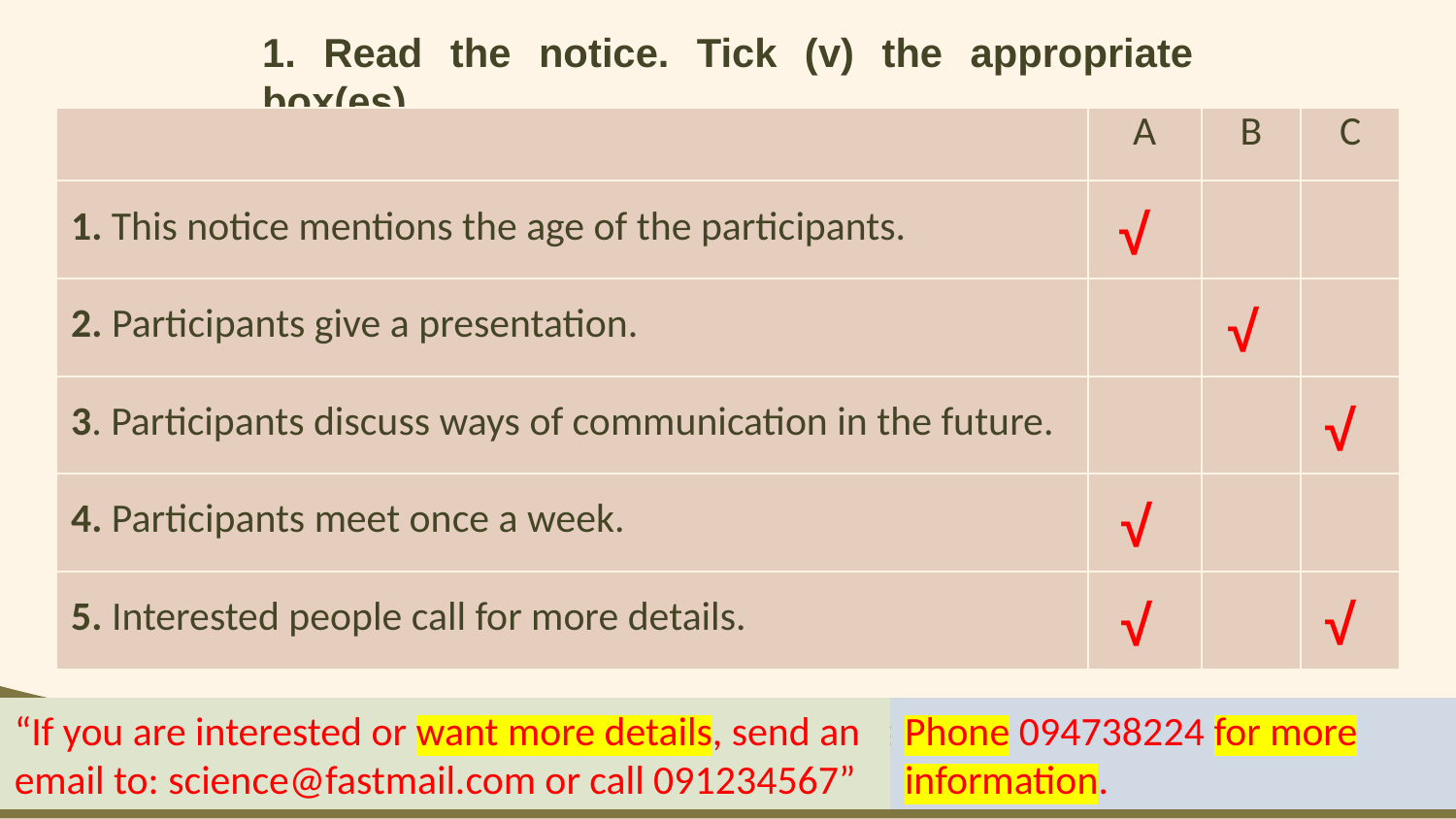

# 1. Read the notice. Tick (v) the appropriate box(es).
|  | A | B | C |
| --- | --- | --- | --- |
| 1. This notice mentions the age of the participants. |  |  |  |
| 2. Participants give a presentation. |  |  |  |
| 3. Participants discuss ways of communication in the future. |  |  |  |
| 4. Participants meet once a week. |  |  |  |
| 5. Interested people call for more details. |  |  |  |
√
√
√
√
√
√
“If you are interested or want more details, send an email to: science@fastmail.com or call 091234567”
“Club members meet once a week on Sundays in the town library.”
“Interested students create posters about a planet of their choosing and present them to the teachers.”
“C. A talk about future means of communication.”
“Must be between 12 - 14 years old.”
Phone 094738224 for more information.